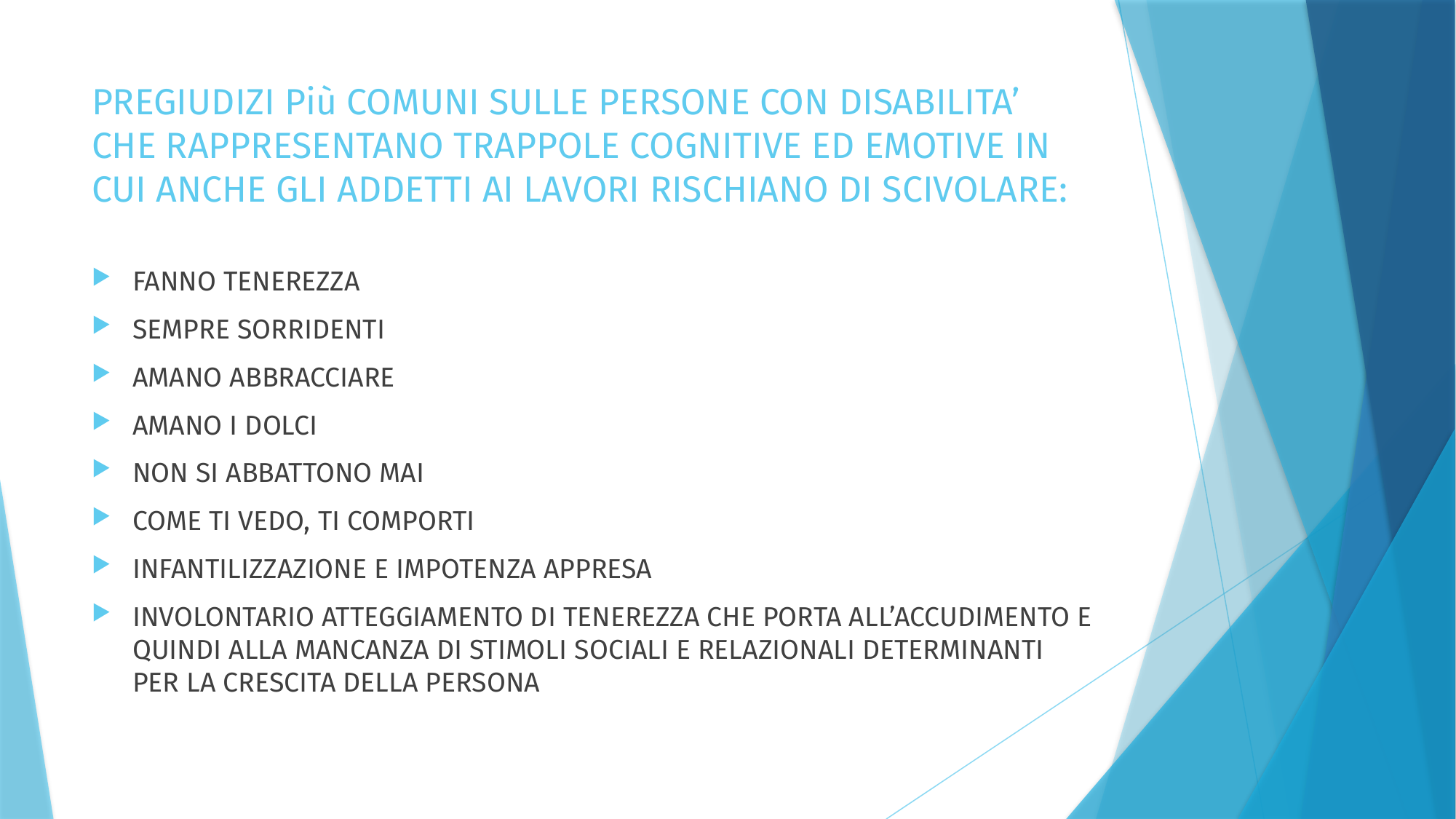

# PREGIUDIZI Più COMUNI SULLE PERSONE CON DISABILITA’  CHE RAPPRESENTANO TRAPPOLE COGNITIVE ED EMOTIVE IN CUI ANCHE GLI ADDETTI AI LAVORI RISCHIANO DI SCIVOLARE:
FANNO TENEREZZA
SEMPRE SORRIDENTI
AMANO ABBRACCIARE
AMANO I DOLCI
NON SI ABBATTONO MAI
COME TI VEDO, TI COMPORTI
INFANTILIZZAZIONE E IMPOTENZA APPRESA
INVOLONTARIO ATTEGGIAMENTO DI TENEREZZA CHE PORTA ALL’ACCUDIMENTO E QUINDI ALLA MANCANZA DI STIMOLI SOCIALI E RELAZIONALI DETERMINANTI PER LA CRESCITA DELLA PERSONA